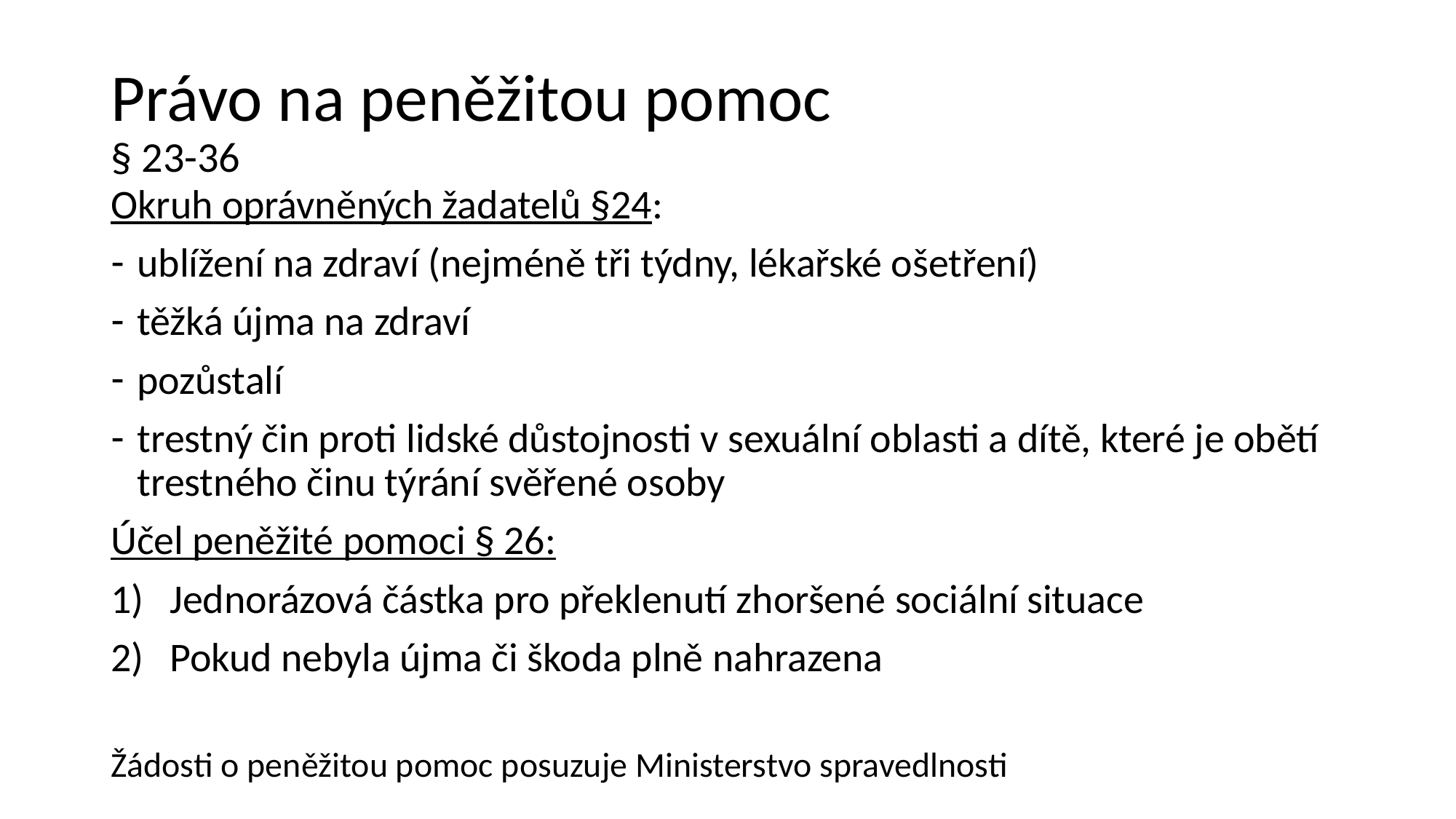

# Právo na peněžitou pomoc § 23-36
Okruh oprávněných žadatelů §24:
ublížení na zdraví (nejméně tři týdny, lékařské ošetření)
těžká újma na zdraví
pozůstalí
trestný čin proti lidské důstojnosti v sexuální oblasti a dítě, které je obětí trestného činu týrání svěřené osoby
Účel peněžité pomoci § 26:
Jednorázová částka pro překlenutí zhoršené sociální situace
Pokud nebyla újma či škoda plně nahrazena

Žádosti o peněžitou pomoc posuzuje Ministerstvo spravedlnosti